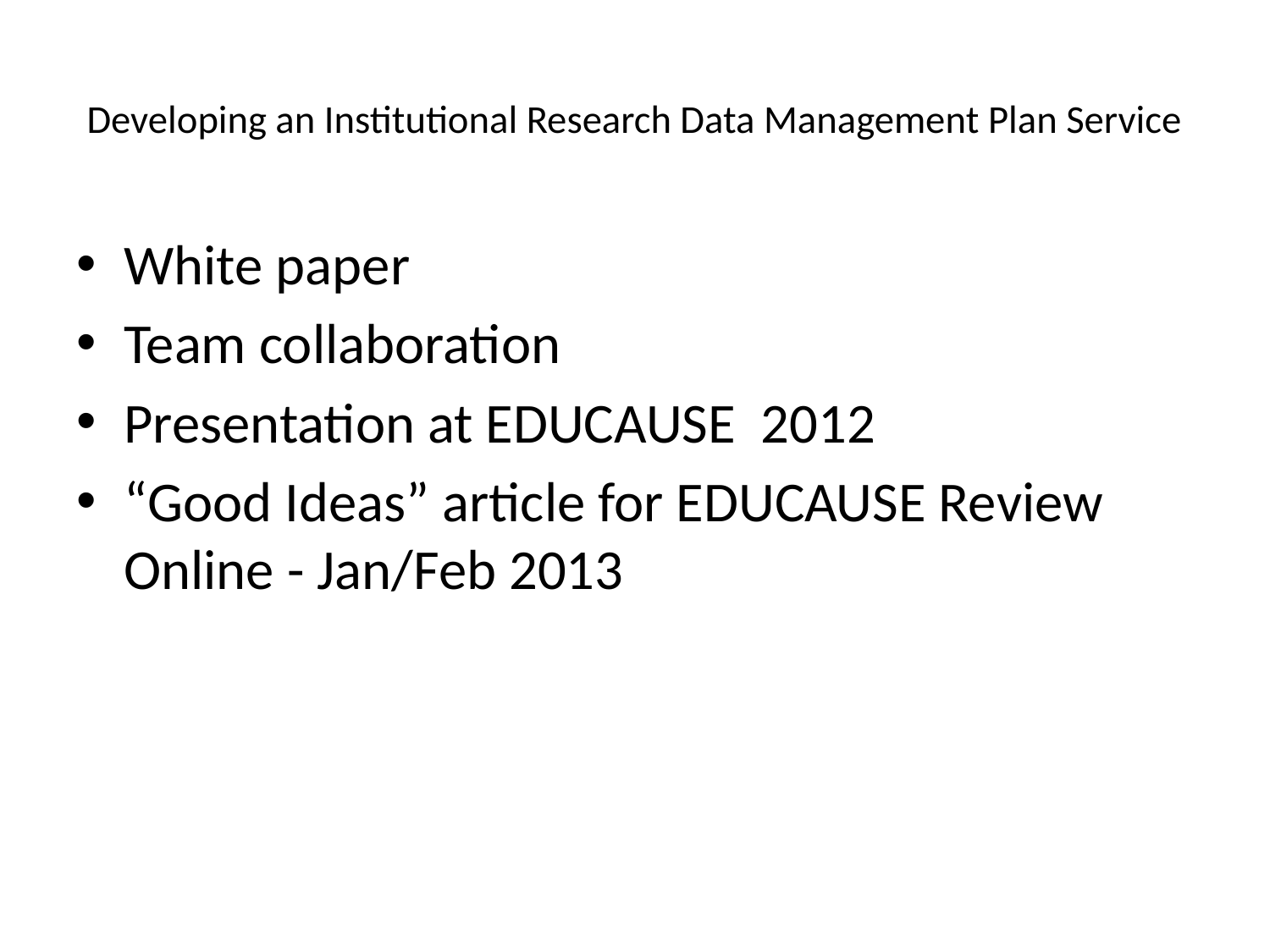

# Developing an Institutional Research Data Management Plan Service
White paper
Team collaboration
Presentation at EDUCAUSE  2012
“Good Ideas” article for EDUCAUSE Review Online - Jan/Feb 2013